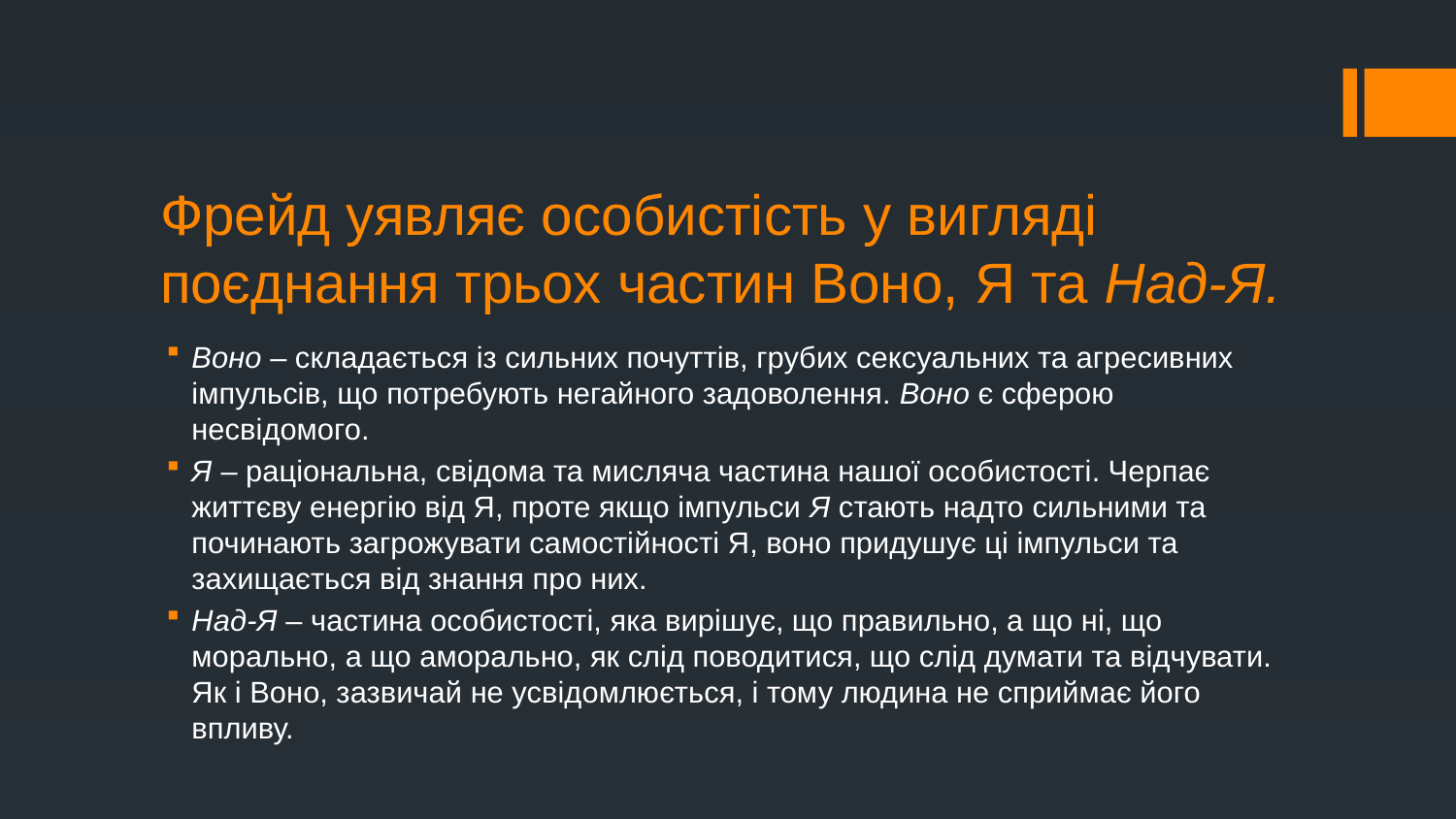

# Фрейд уявляє особистість у вигляді поєднання трьох частин Воно, Я та Над-Я.
Воно – складається із сильних почуттів, грубих сексуальних та агресивних імпульсів, що потребують негайного задоволення. Воно є сферою несвідомого.
Я – раціональна, свідома та мисляча частина нашої особистості. Черпає життєву енергію від Я, проте якщо імпульси Я стають надто сильними та починають загрожувати самостійності Я, воно придушує ці імпульси та захищається від знання про них.
Над-Я – частина особистості, яка вирішує, що правильно, а що ні, що морально, а що аморально, як слід поводитися, що слід думати та відчувати. Як і Воно, зазвичай не усвідомлюється, і тому людина не сприймає його впливу.